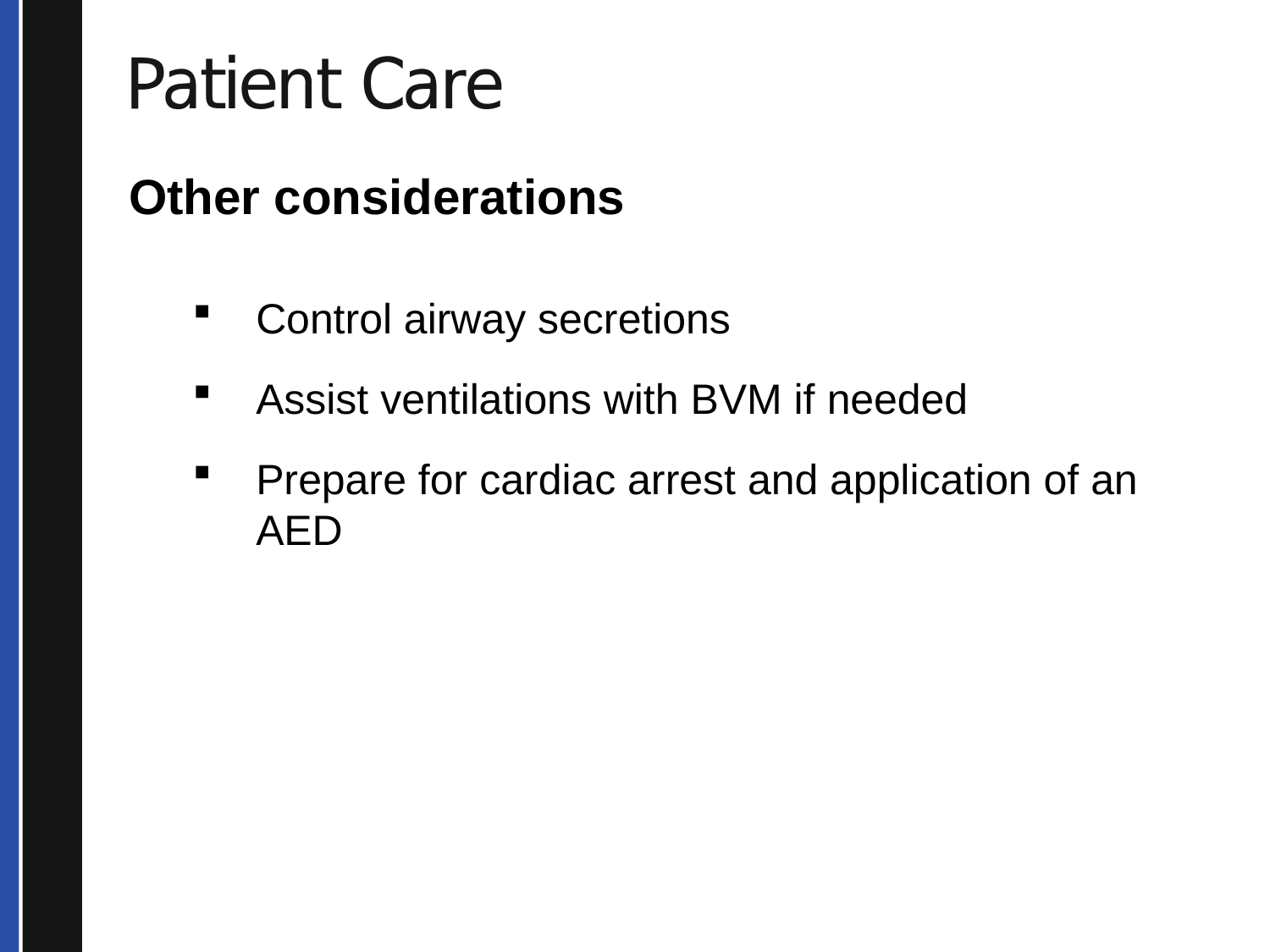

# Patient Care
Other considerations

Control airway secretions
Assist ventilations with BVM if needed
Prepare for cardiac arrest and application of an AED